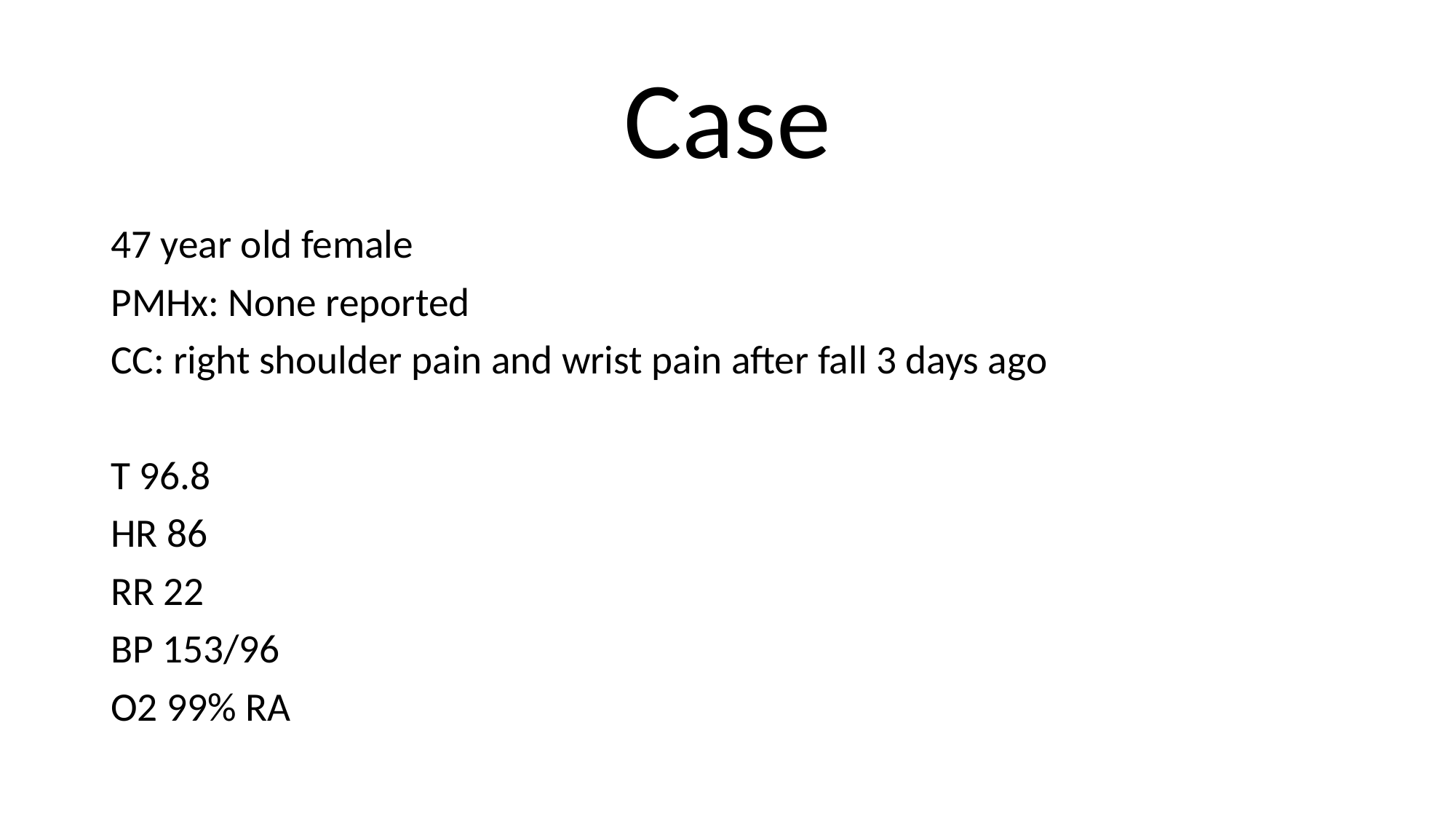

# Case
47 year old female
PMHx: None reported
CC: right shoulder pain and wrist pain after fall 3 days ago

T 96.8
HR 86
RR 22
BP 153/96
O2 99% RA